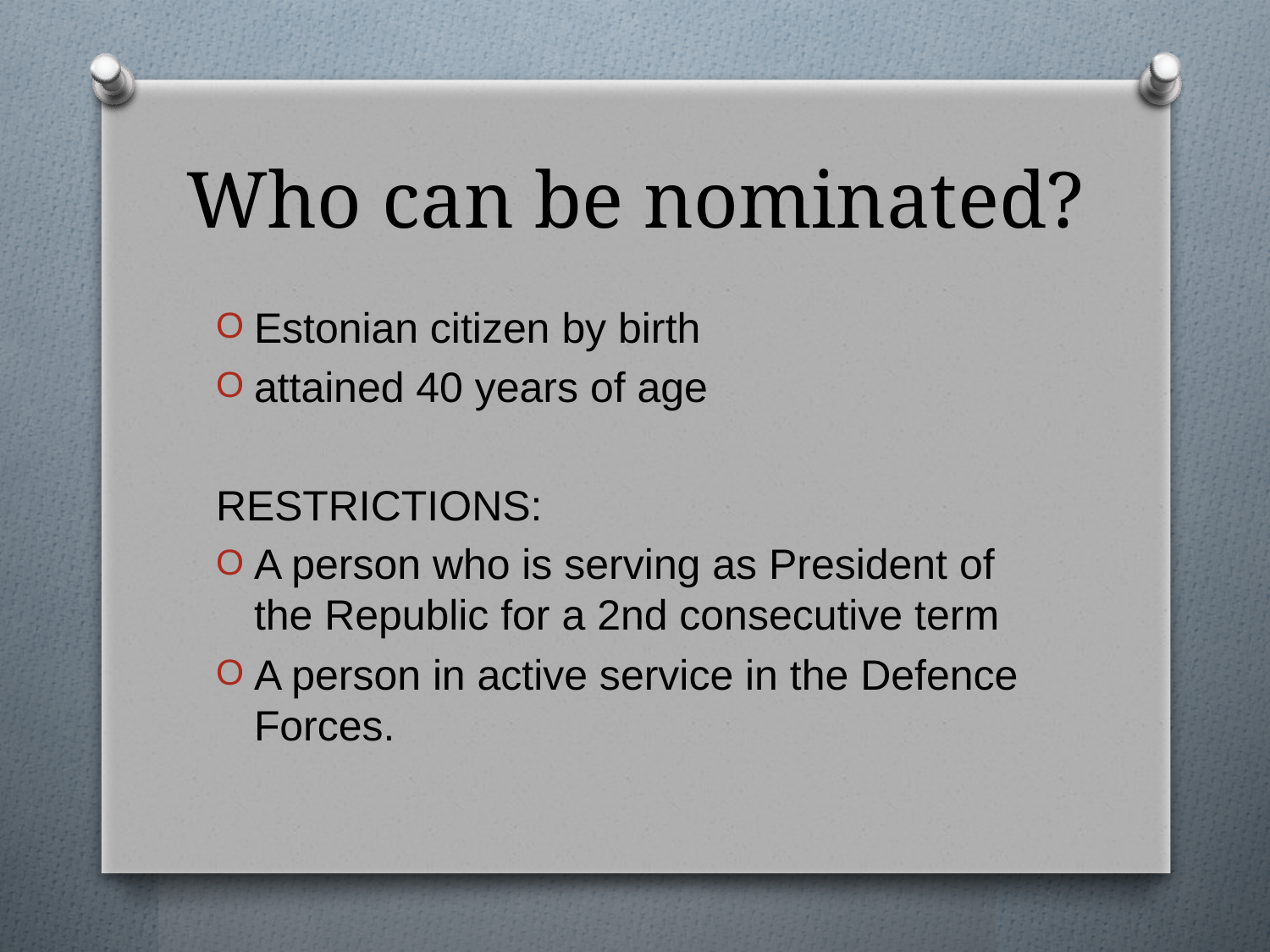

# Who can be nominated?
Estonian citizen by birth
attained 40 years of age

RESTRICTIONS:
A person who is serving as President of the Republic for a 2nd consecutive term
A person in active service in the Defence Forces.